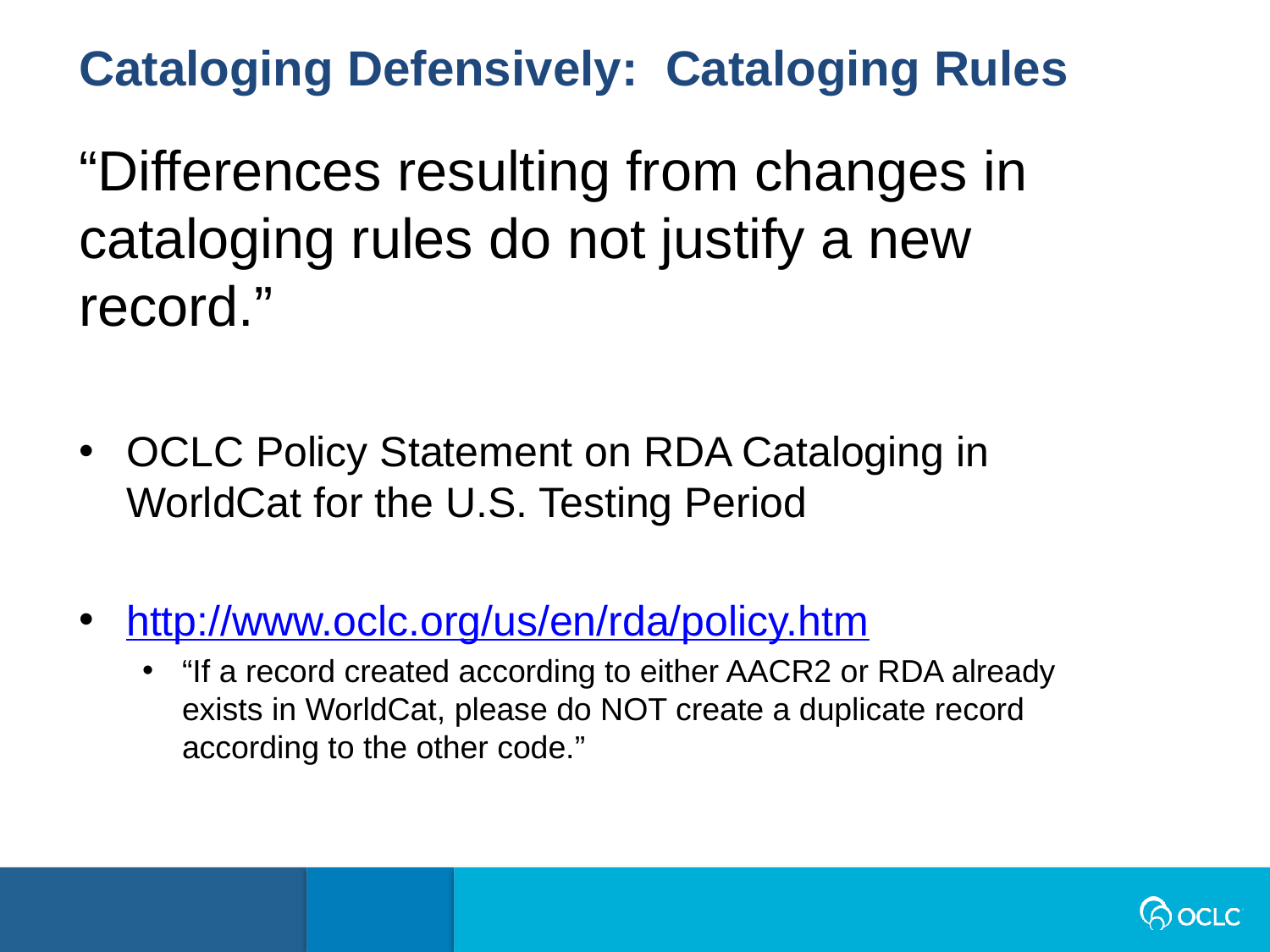

Cataloging Defensively:  Cataloging Rules
“Differences resulting from changes in cataloging rules do not justify a new record.”

OCLC Policy Statement on RDA Cataloging in WorldCat for the U.S. Testing Period

http://www.oclc.org/us/en/rda/policy.htm
“If a record created according to either AACR2 or RDA already exists in WorldCat, please do NOT create a duplicate record according to the other code.”